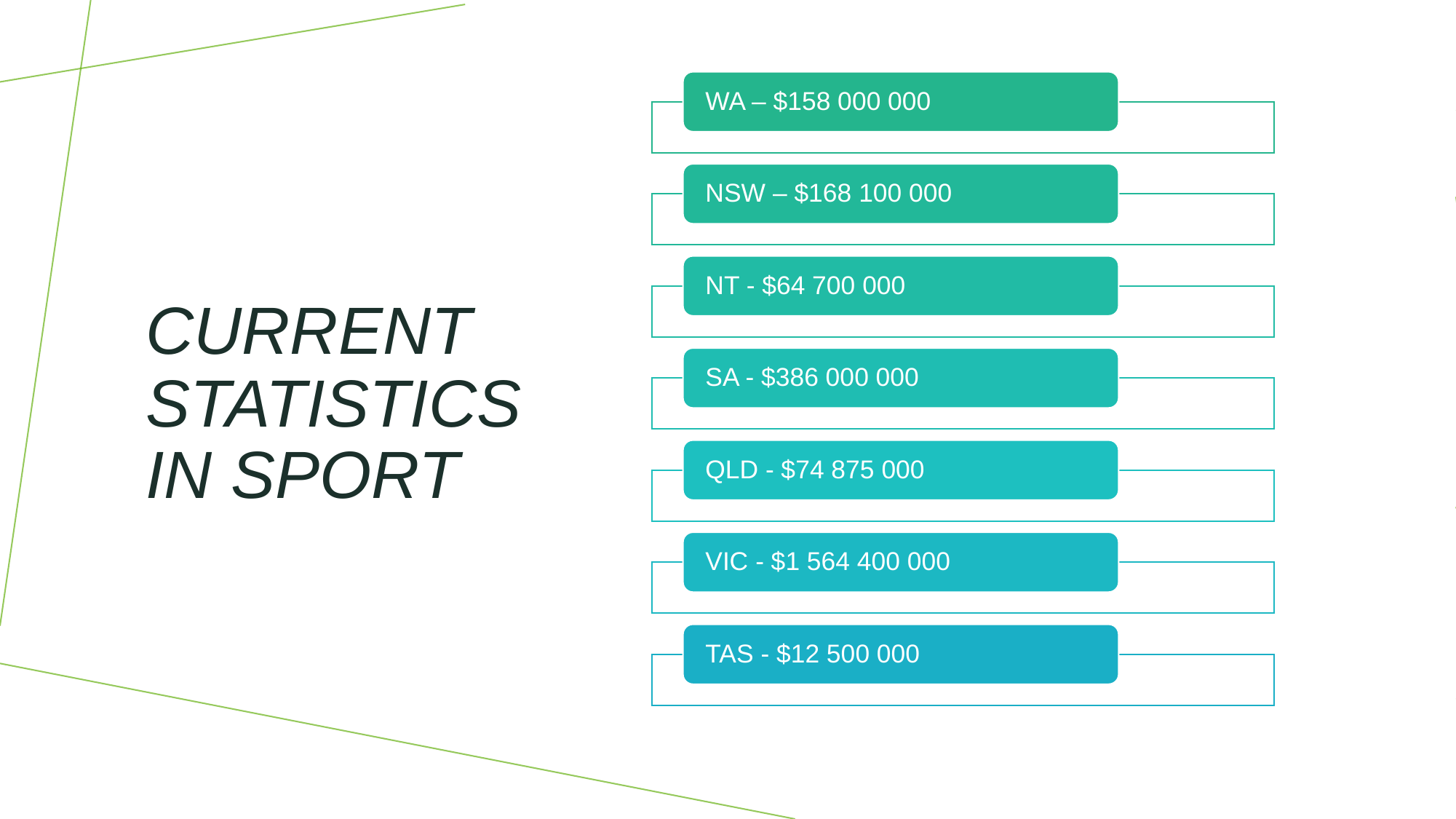

WA – $158 000 000
NSW – $168 100 000
NT - $64 700 000
SA - $386 000 000
QLD - $74 875 000
VIC - $1 564 400 000
TAS - $12 500 000
# Current statistics in sport